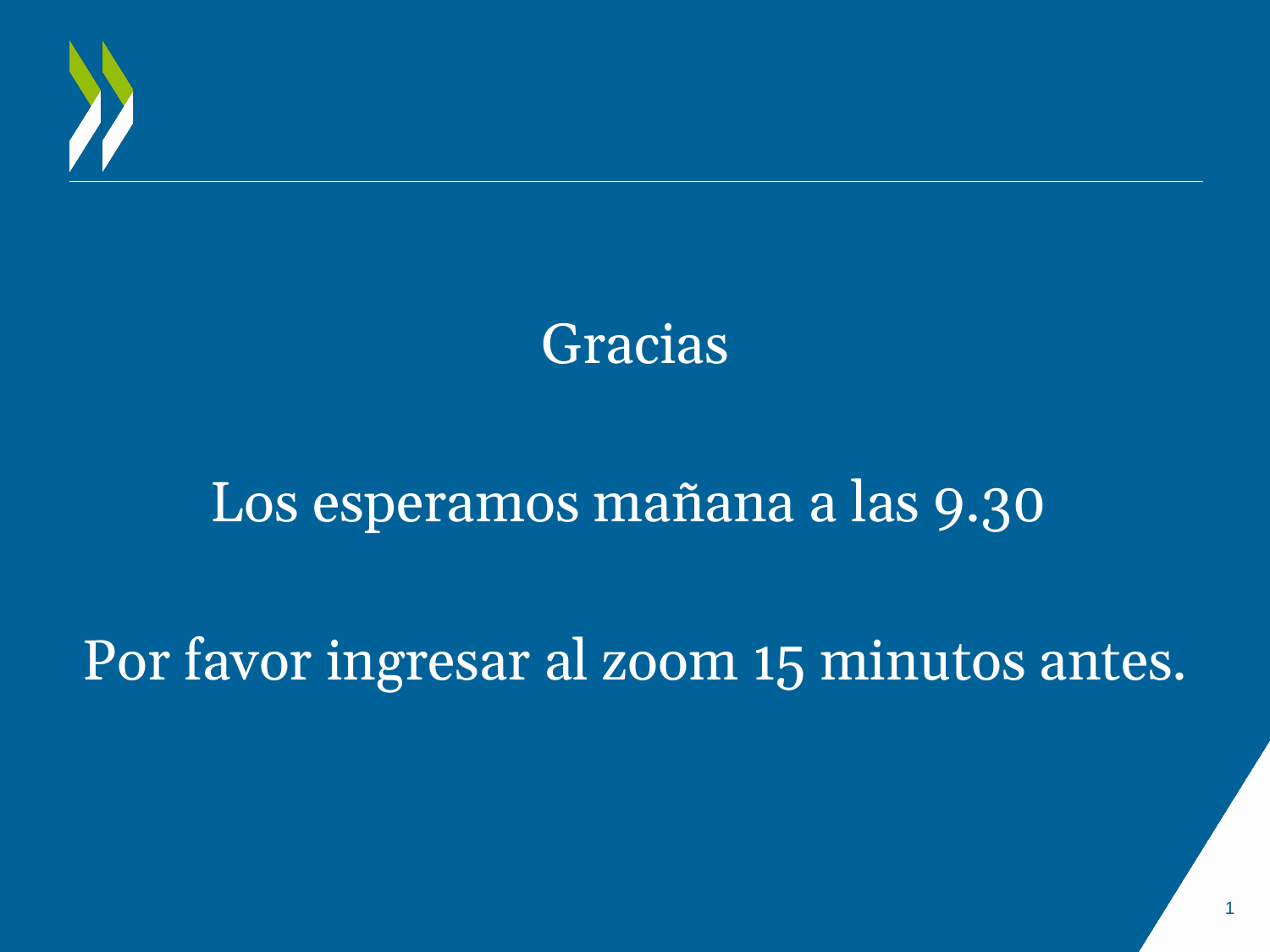

#

Gracias

Los esperamos mañana a las 9.30

Por favor ingresar al zoom 15 minutos antes.

1